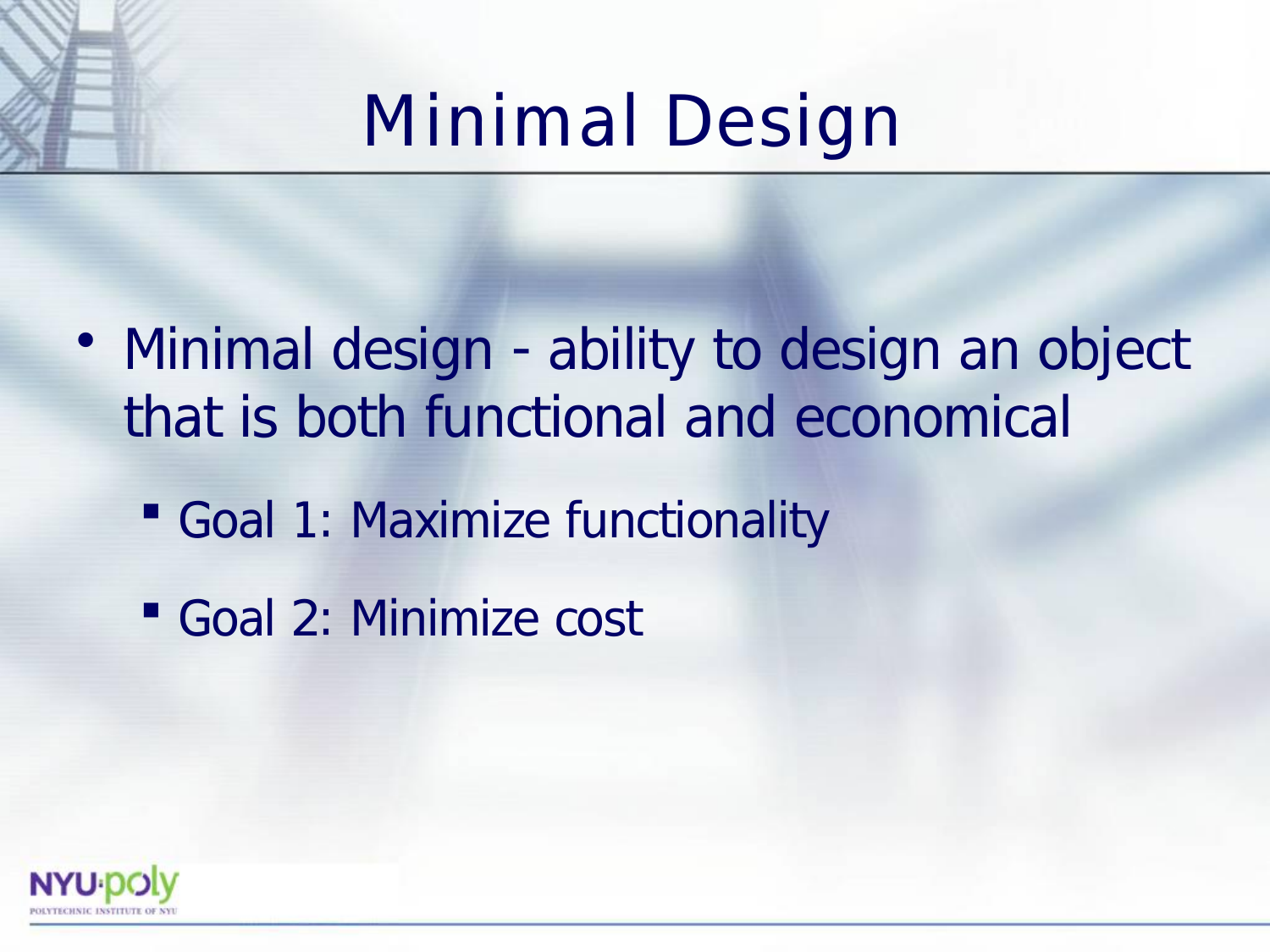

# Minimal Design
Minimal design - ability to design an object that is both functional and economical

Goal 1: Maximize functionality

Goal 2: Minimize cost